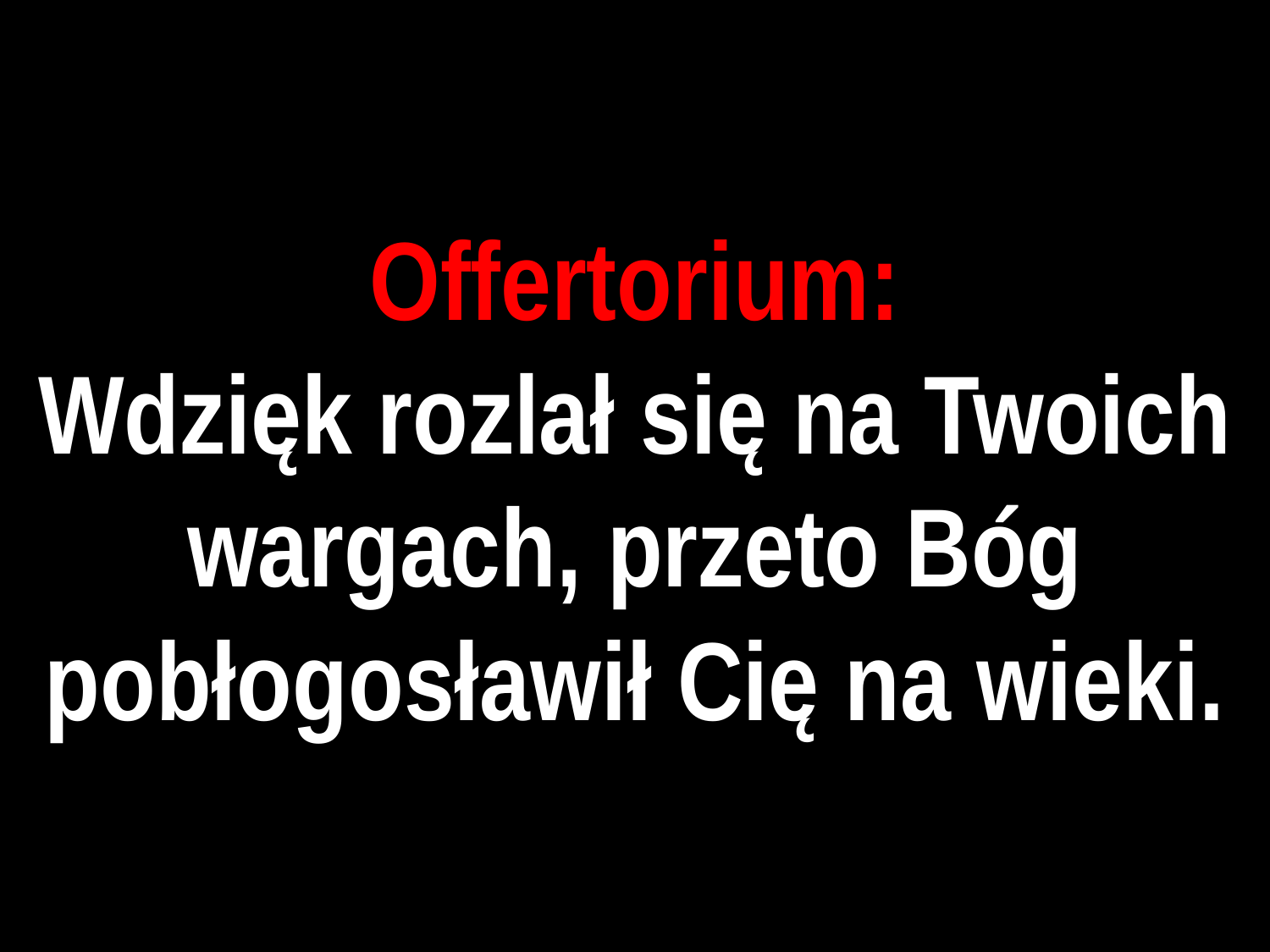

# Offertorium:
Wdzięk rozlał się na Twoich wargach, przeto Bóg pobłogosławił Cię na wieki.